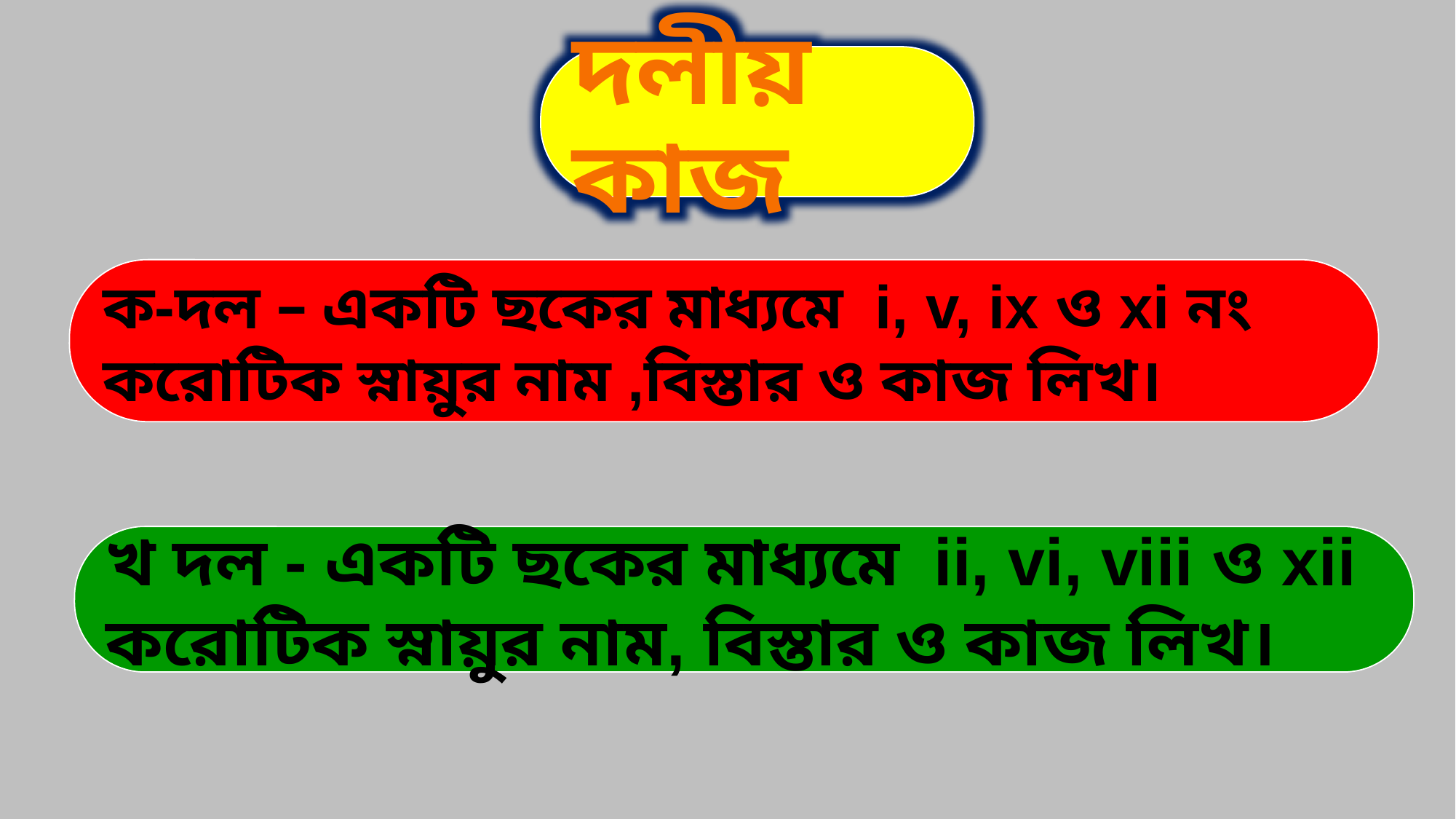

দলীয় কাজ

ক-দল – একটি ছকের মাধ্যমে  i, v, ix ও xi নং করোটিক স্নায়ুর নাম ,বিস্তার ও কাজ লিখ।

খ দল - একটি ছকের মাধ্যমে  ii, vi, viii ও xii করোটিক স্নায়ুর নাম, বিস্তার ও কাজ লিখ।